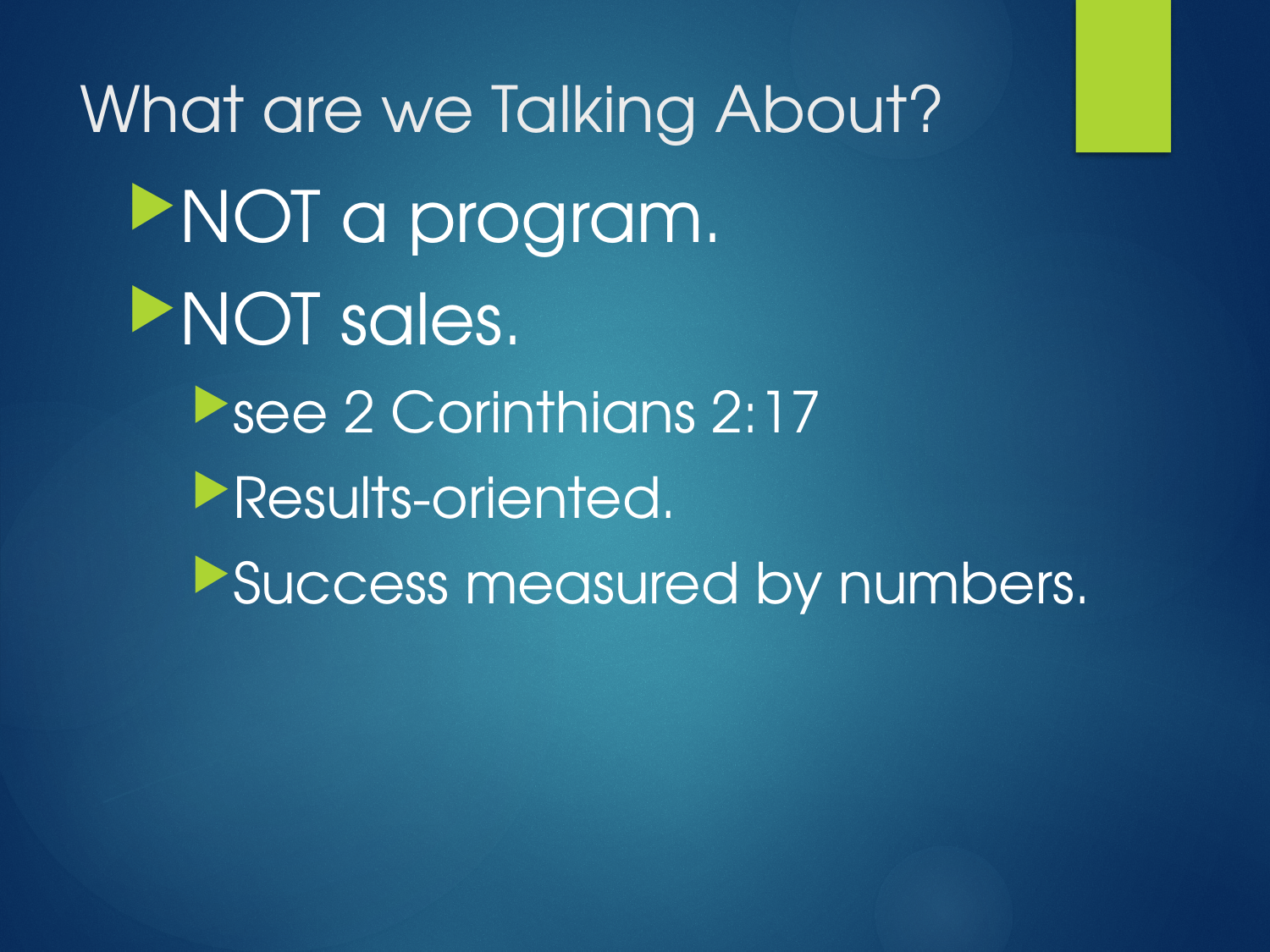

# What are we Talking About?
NOT a program.
NOT sales.
see 2 Corinthians 2:17
Results-oriented.
Success measured by numbers.